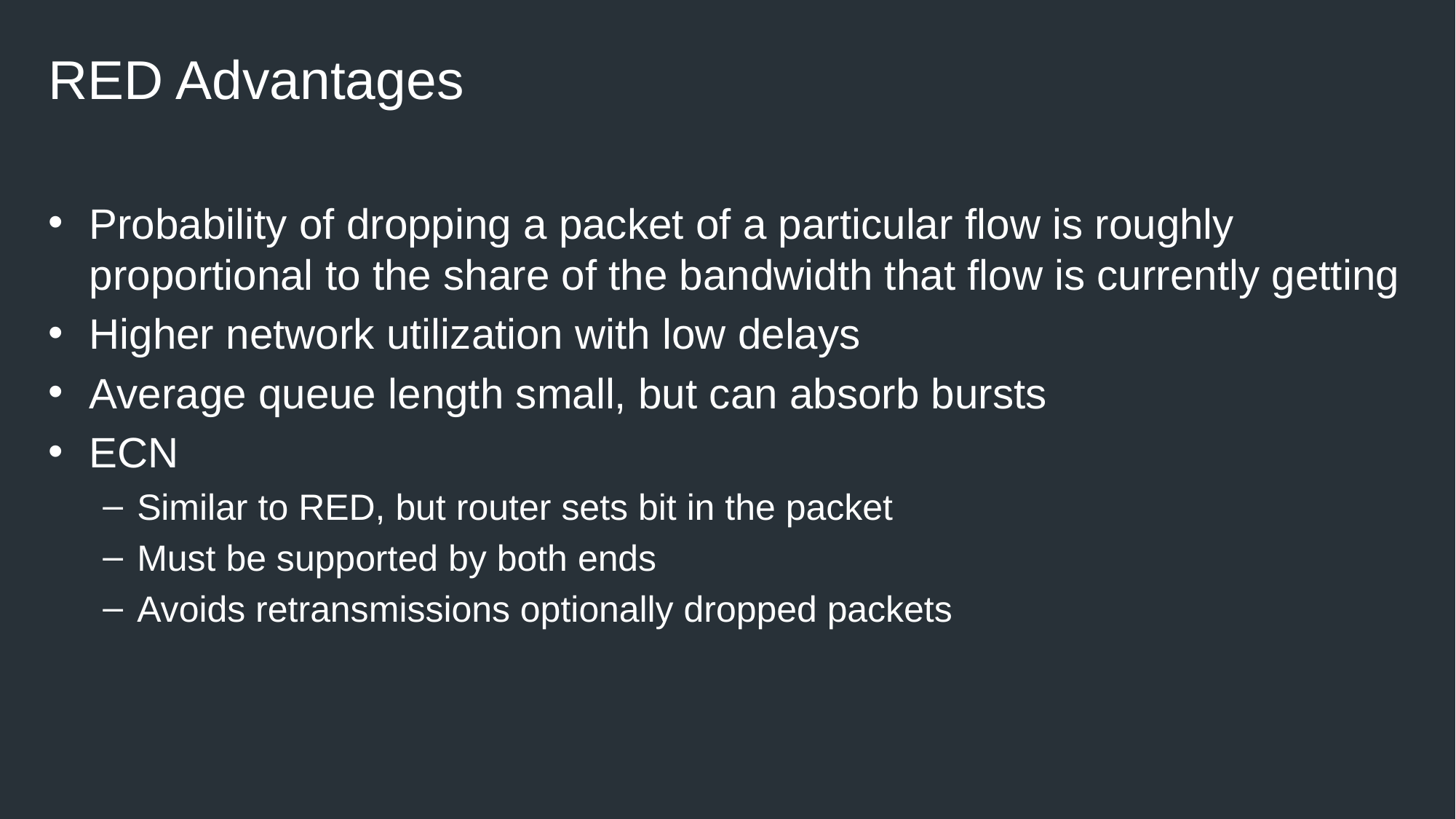

# RED Advantages
Probability of dropping a packet of a particular flow is roughly proportional to the share of the bandwidth that flow is currently getting
Higher network utilization with low delays
Average queue length small, but can absorb bursts
ECN
Similar to RED, but router sets bit in the packet
Must be supported by both ends
Avoids retransmissions optionally dropped packets